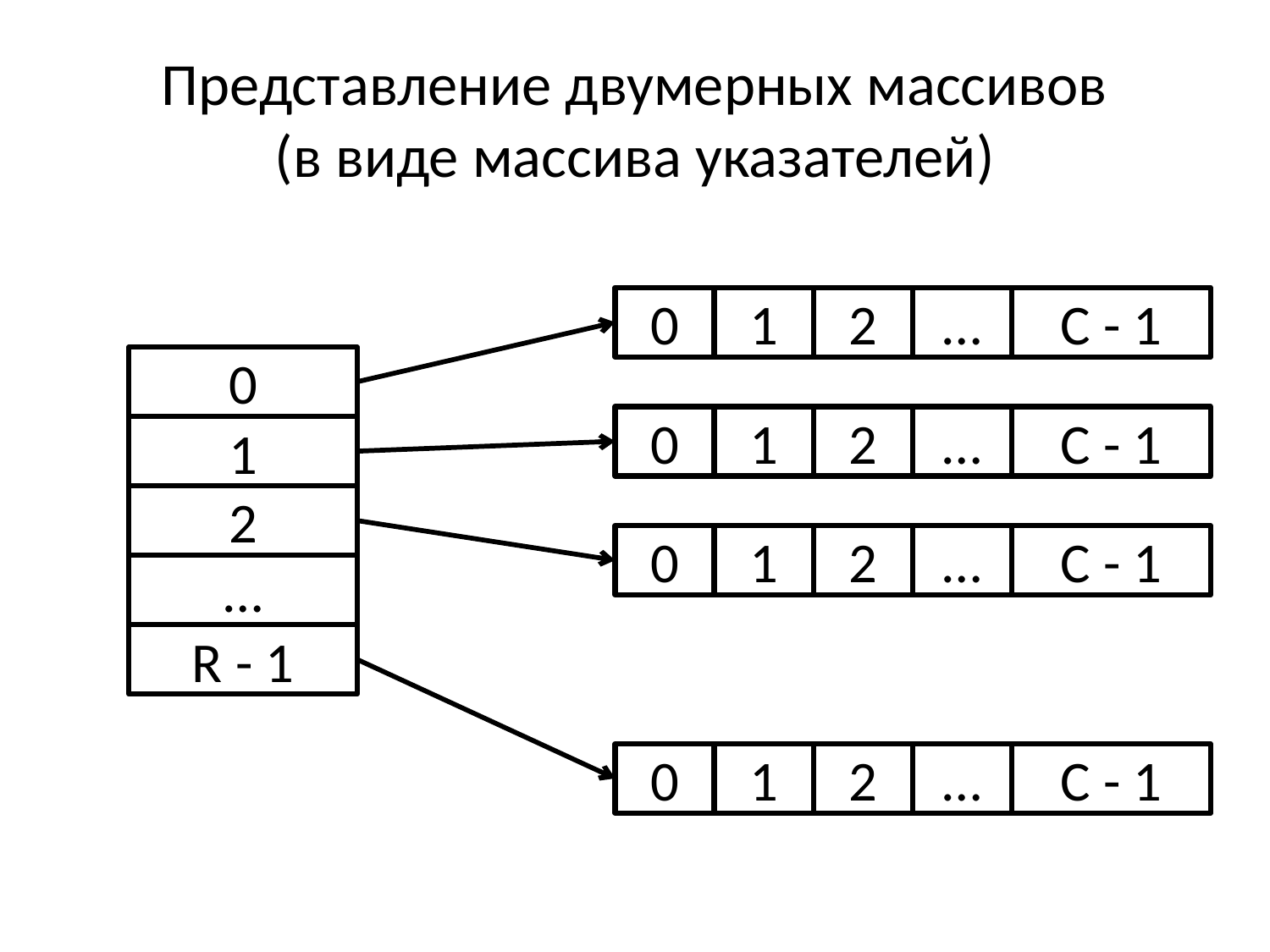

# Представление двумерных массивов (в виде массива указателей)
0
1
2
…
C - 1
0
0
1
2
…
C - 1
1
2
0
1
2
…
C - 1
…
R - 1
0
1
2
…
C - 1